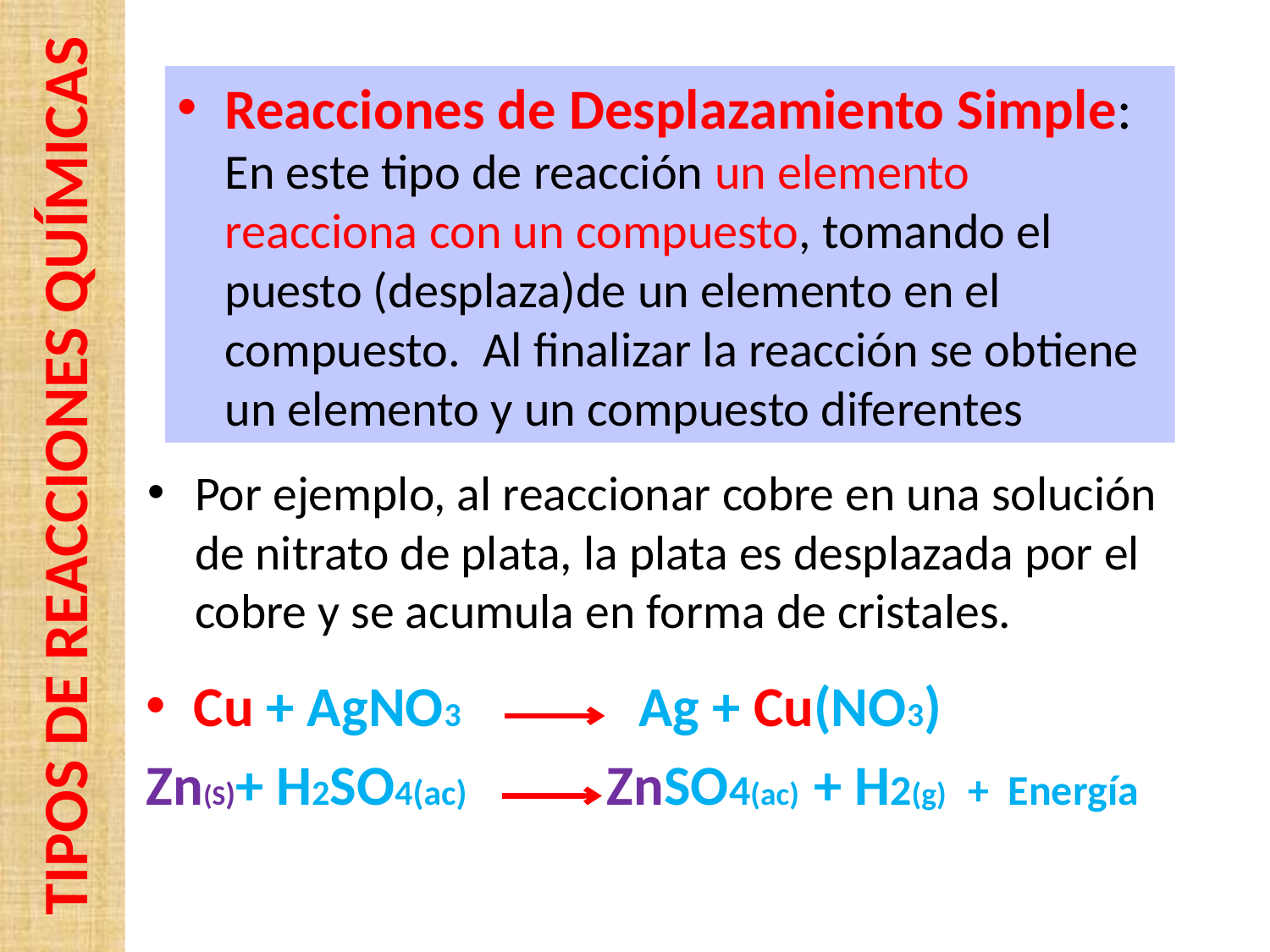

Reacciones de Desplazamiento Simple: En este tipo de reacción un elemento reacciona con un compuesto, tomando el puesto (desplaza)de un elemento en el compuesto.  Al finalizar la reacción se obtiene un elemento y un compuesto diferentes
# TIPOS DE REACCIONES QUÍMICAS
Por ejemplo, al reaccionar cobre en una solución de nitrato de plata, la plata es desplazada por el cobre y se acumula en forma de cristales.
Cu + AgNO3              Ag + Cu(NO3)
Zn(S)+ H2SO4(ac)           ZnSO4(ac)  + H2(g)   +  Energía